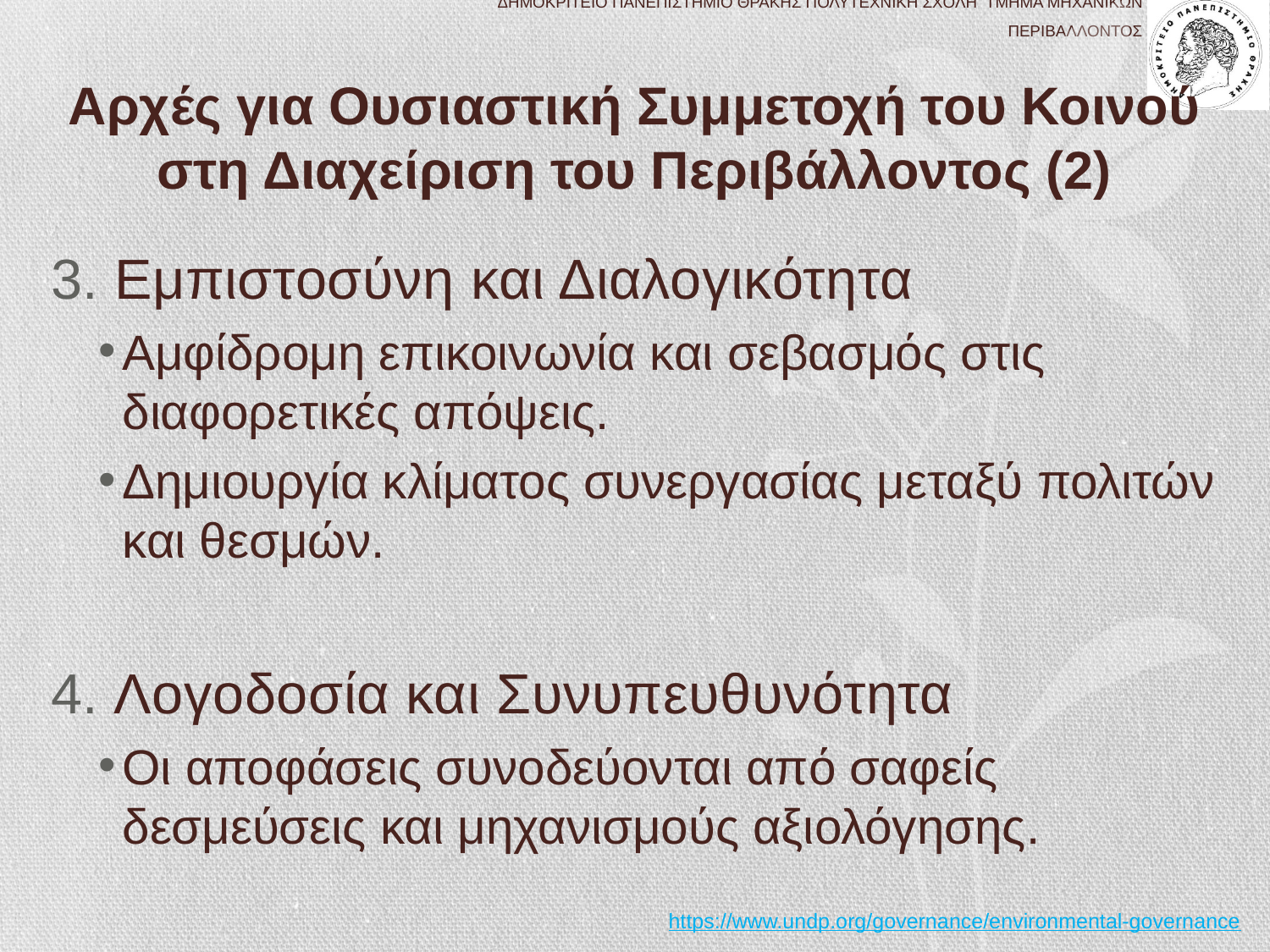

# Αρχές για Ουσιαστική Συμμετοχή του Κοινού στη Διαχείριση του Περιβάλλοντος (2)
Εμπιστοσύνη και Διαλογικότητα
Αμφίδρομη επικοινωνία και σεβασμός στις διαφορετικές απόψεις.
Δημιουργία κλίματος συνεργασίας μεταξύ πολιτών και θεσμών.

Λογοδοσία και Συνυπευθυνότητα
Οι αποφάσεις συνοδεύονται από σαφείς δεσμεύσεις και μηχανισμούς αξιολόγησης.
https://www.undp.org/governance/environmental-governance